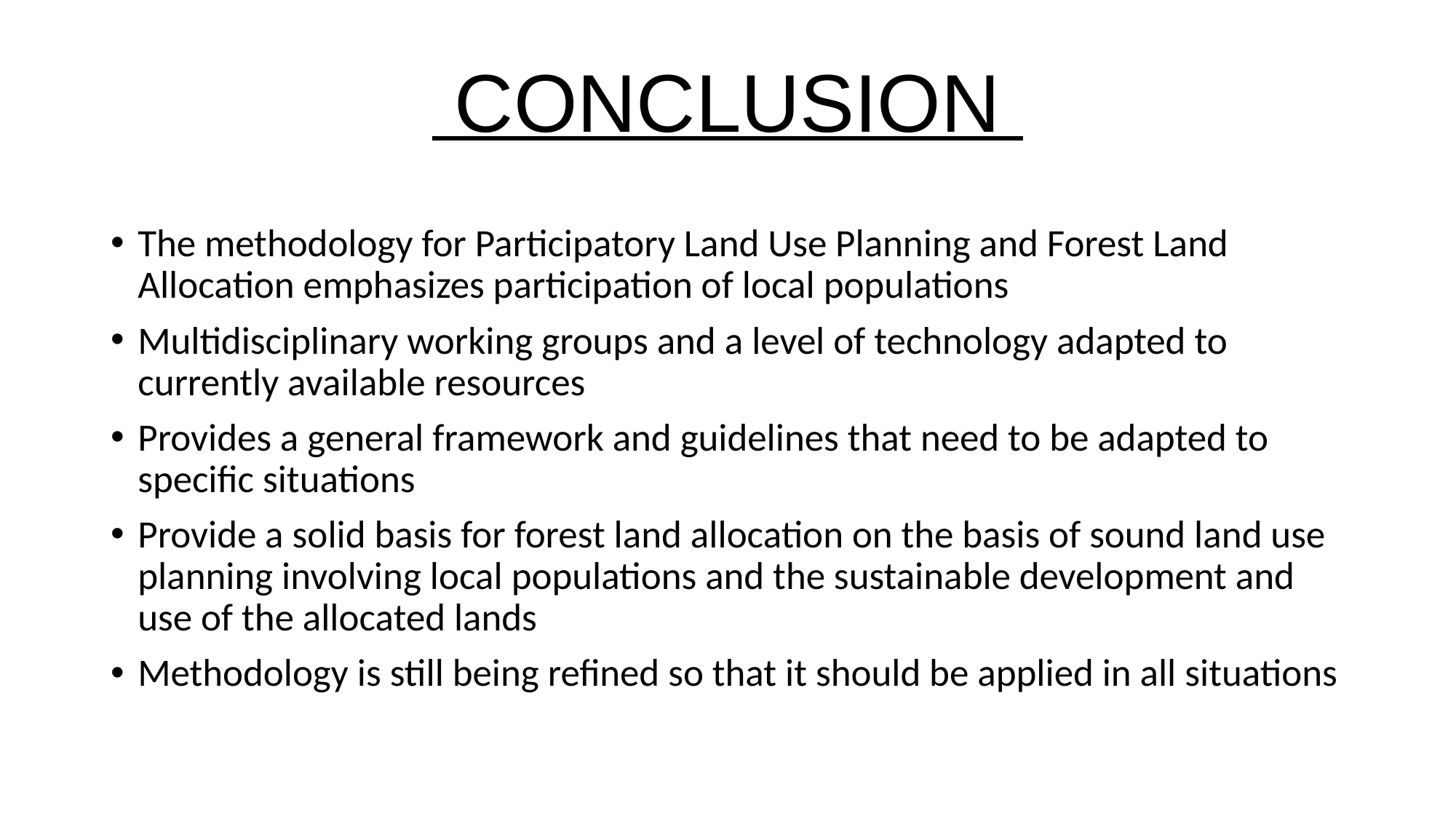

# CONCLUSION
The methodology for Participatory Land Use Planning and Forest Land Allocation emphasizes participation of local populations
Multidisciplinary working groups and a level of technology adapted to currently available resources
Provides a general framework and guidelines that need to be adapted to specific situations
Provide a solid basis for forest land allocation on the basis of sound land use planning involving local populations and the sustainable development and use of the allocated lands
Methodology is still being refined so that it should be applied in all situations